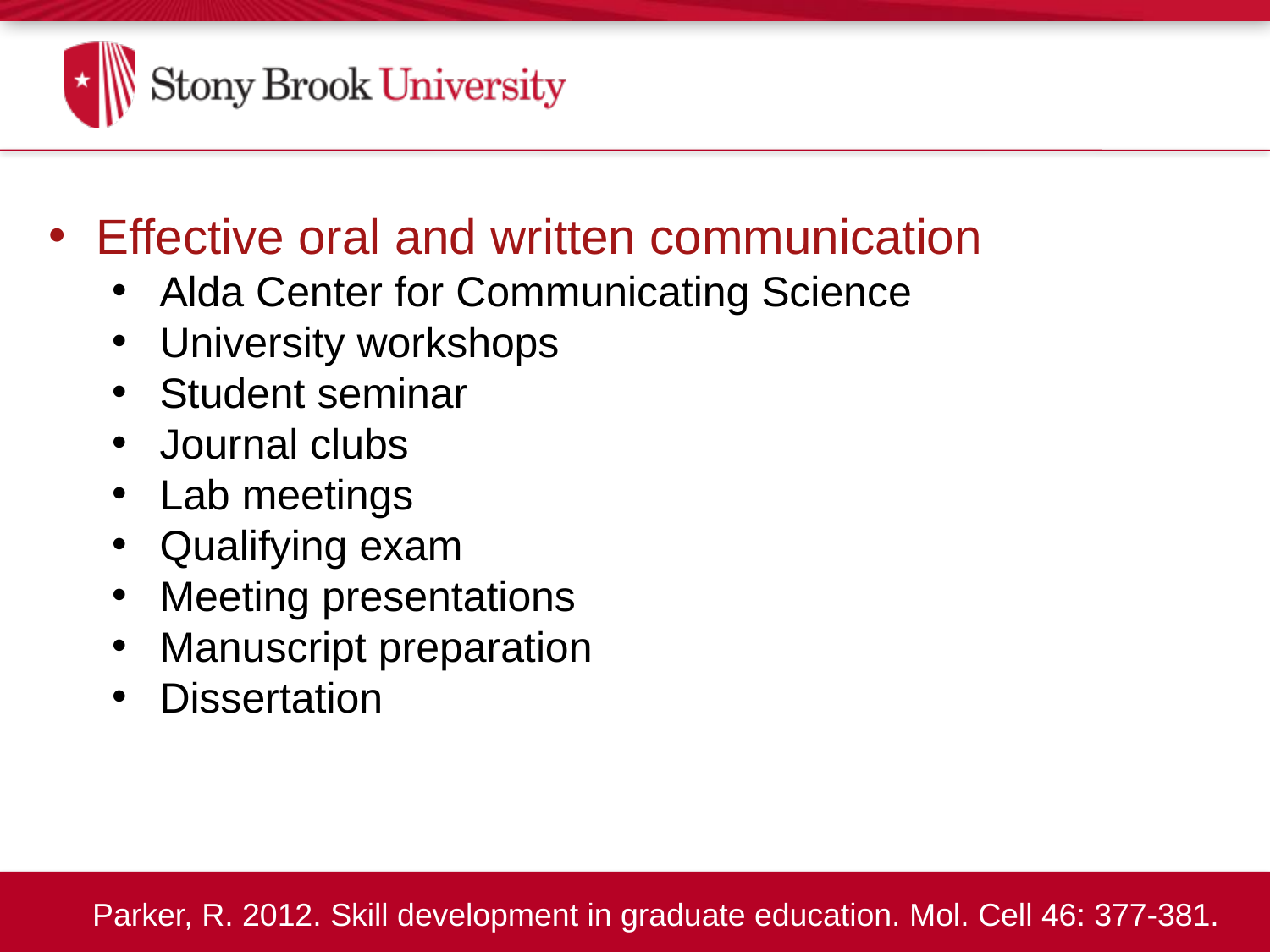

# Research “Mechanics”
Effective oral and written communication
Alda Center for Communicating Science
University workshops
Student seminar
Journal clubs
Lab meetings
Qualifying exam
Meeting presentations
Manuscript preparation
Dissertation

Parker, R. 2012. Skill development in graduate education. Mol. Cell 46: 377-381.